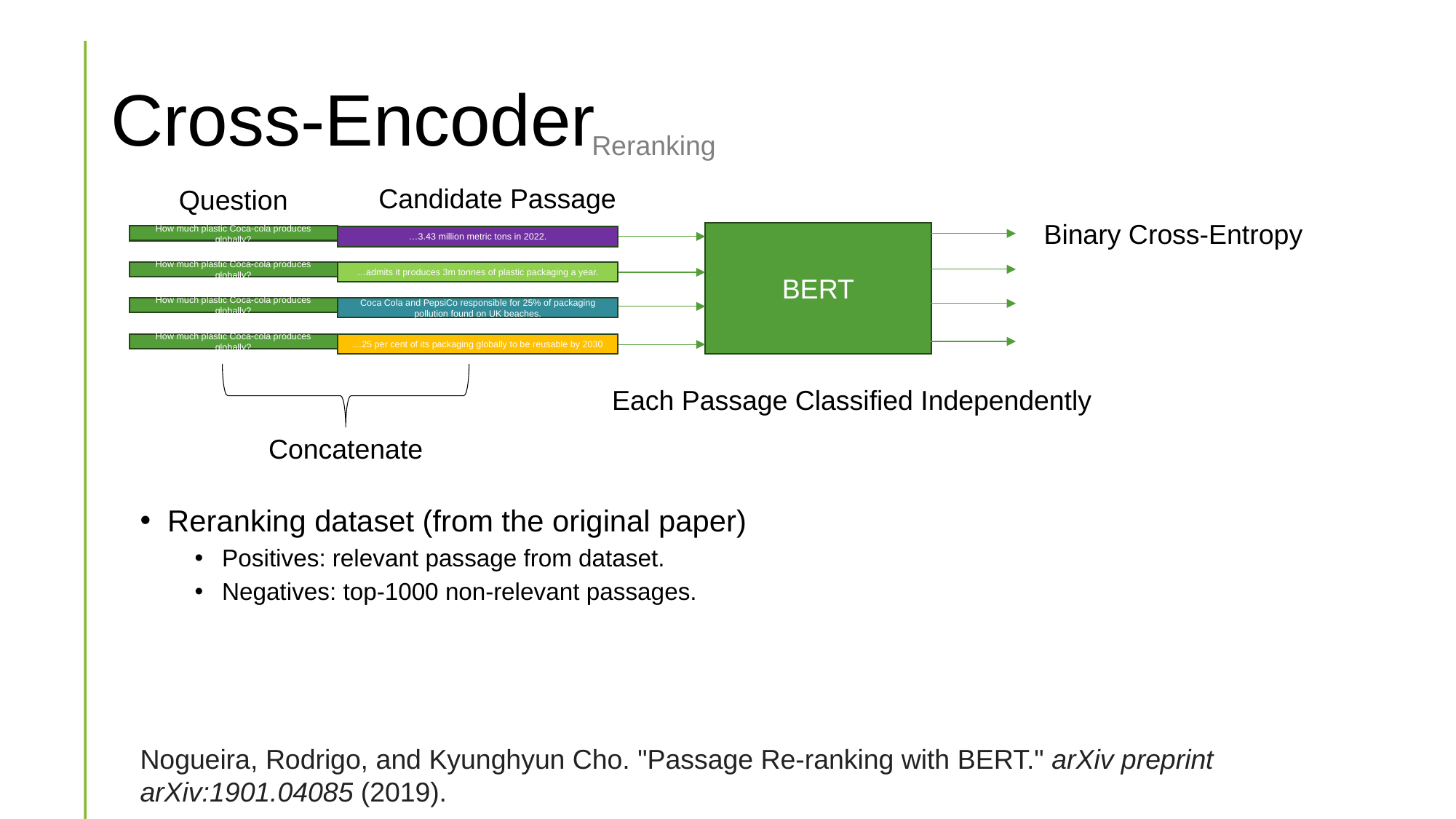

# Cross-Encoder
Reranking
Candidate Passage
Question
Binary Cross-Entropy
BERT
How much plastic Coca-cola produces globally?
…3.43 million metric tons in 2022.
How much plastic Coca-cola produces globally?
…admits it produces 3m tonnes of plastic packaging a year.

How much plastic Coca-cola produces globally?
Coca Cola and PepsiCo responsible for 25% of packaging pollution found on UK beaches.
How much plastic Coca-cola produces globally?
…25 per cent of its packaging globally to be reusable by 2030
Each Passage Classified Independently
Concatenate
Reranking dataset (from the original paper)
Positives: relevant passage from dataset.
Negatives: top-1000 non-relevant passages.

Nogueira, Rodrigo, and Kyunghyun Cho. "Passage Re-ranking with BERT." arXiv preprint arXiv:1901.04085 (2019).